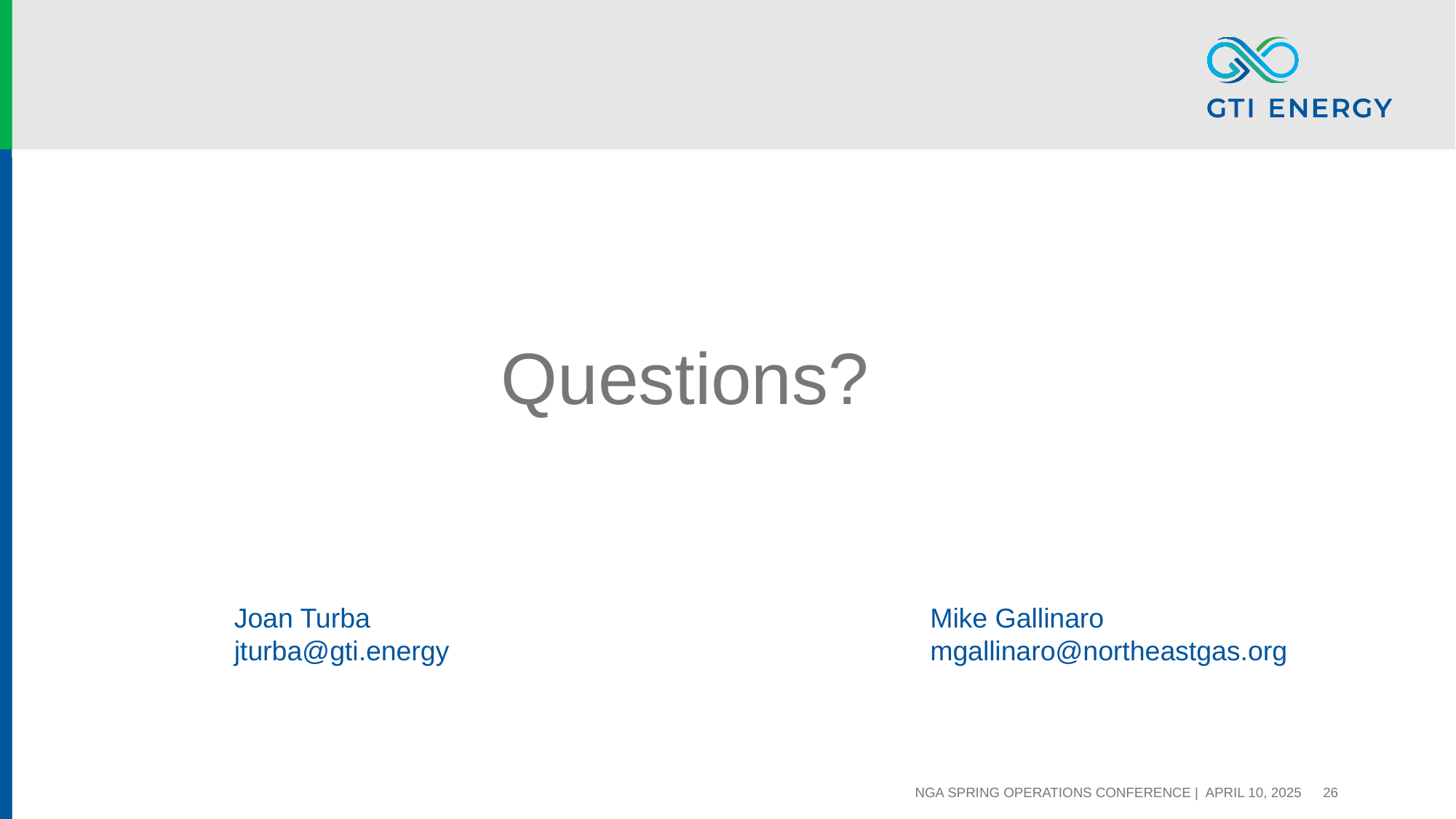

Questions?
Joan Turba
jturba@gti.energy
Mike Gallinaro
mgallinaro@northeastgas.org
NGA Spring Operations Conference |  April 10, 2025
26